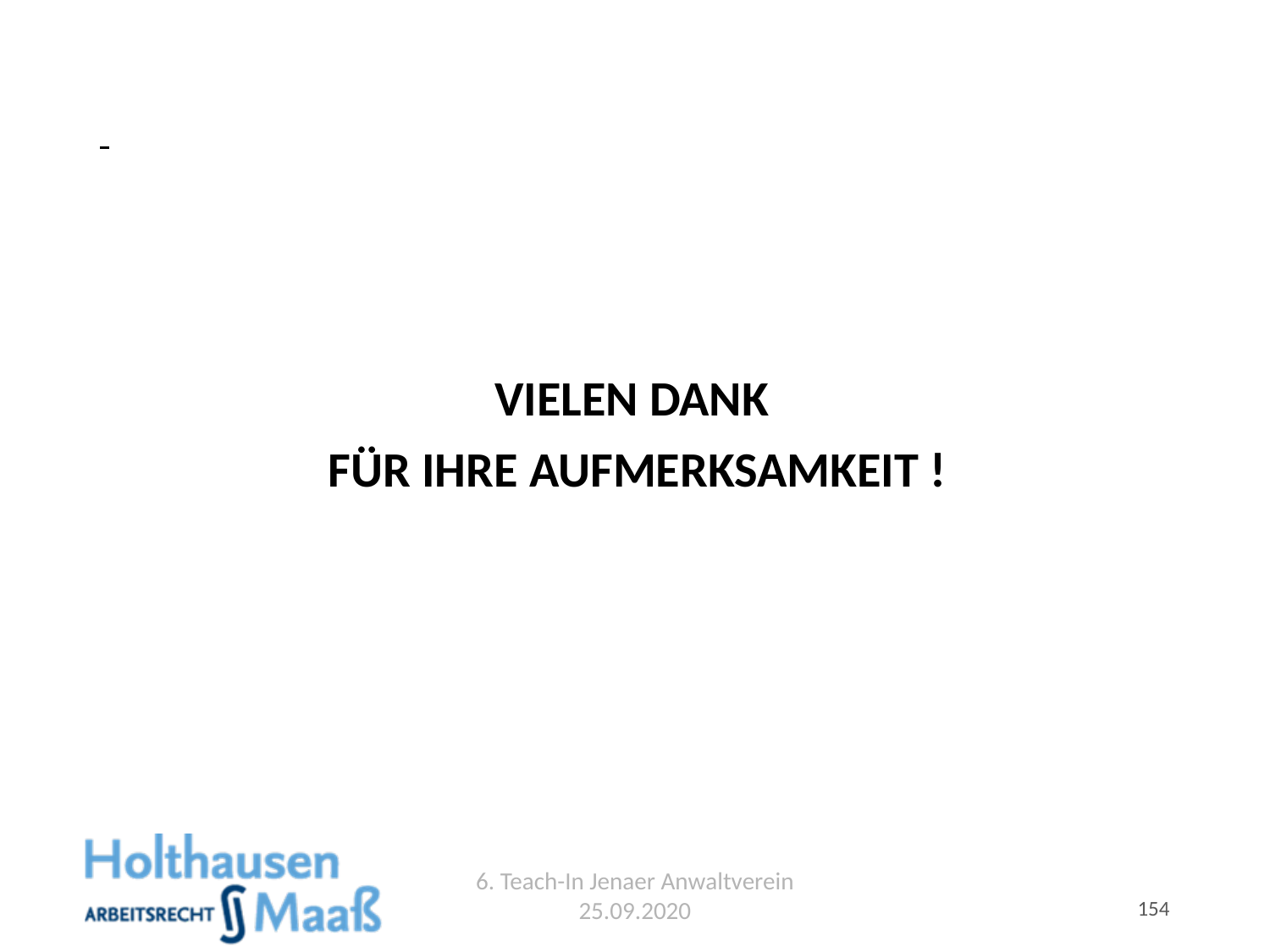

#

VIELEN DANK
FÜR IHRE AUFMERKSAMKEIT !
6. Teach-In Jenaer Anwaltverein 25.09.2020
154